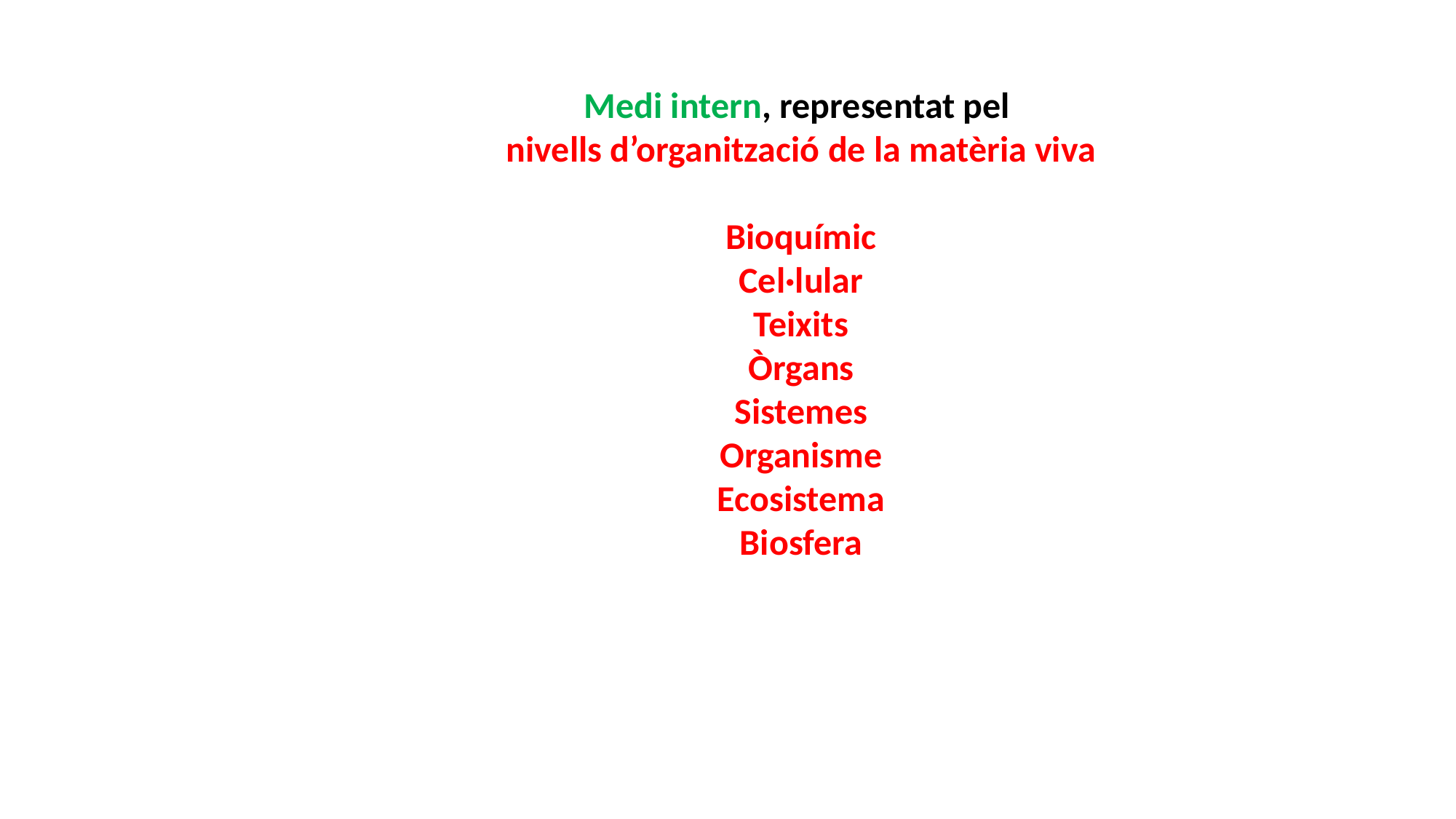

Medi intern, representat pel
nivells d’organització de la matèria viva

Bioquímic
Cel·lular
Teixits
Òrgans
Sistemes
Organisme
Ecosistema
Biosfera